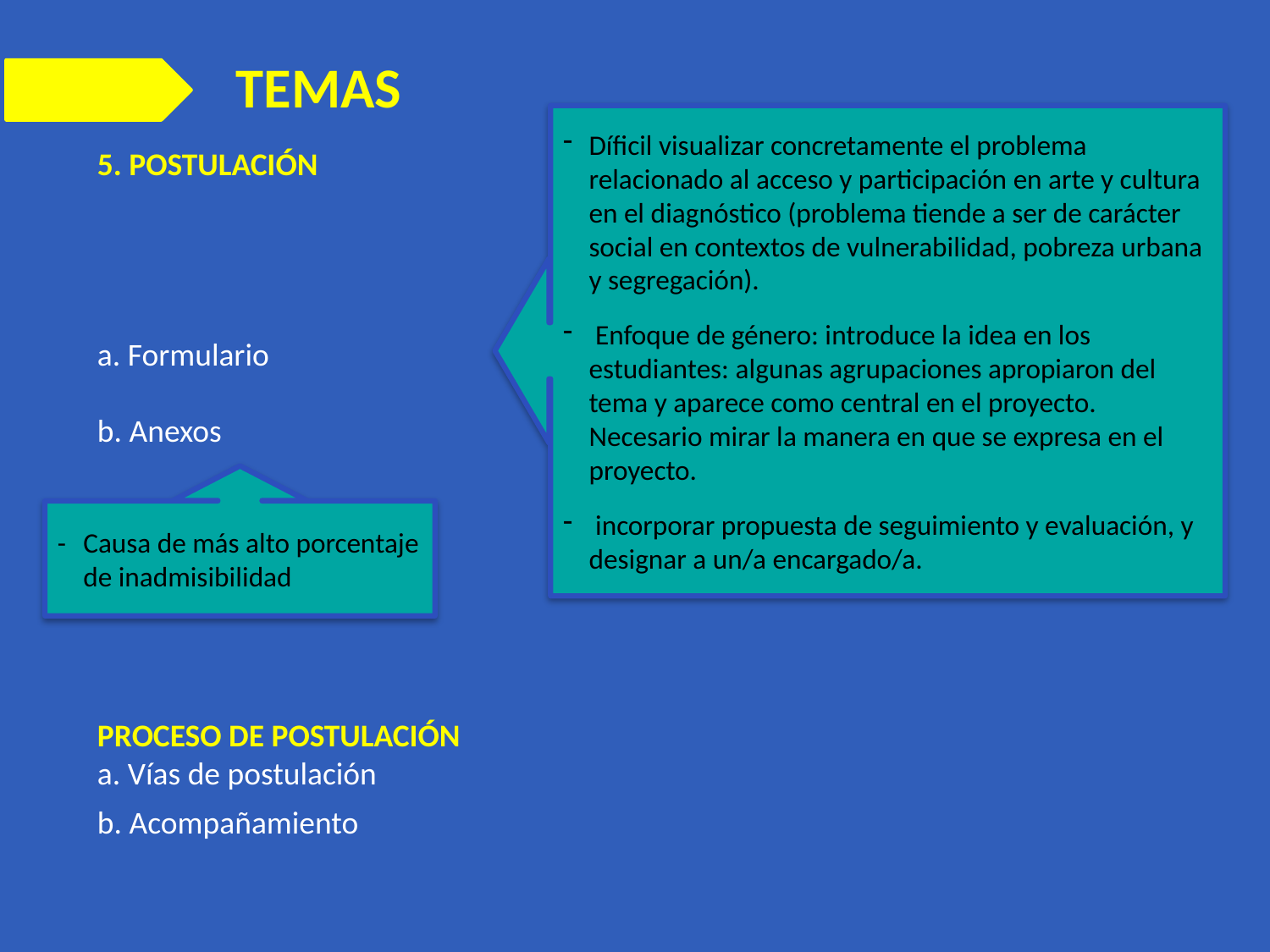

TEMAS

Díficil visualizar concretamente el problema relacionado al acceso y participación en arte y cultura en el diagnóstico (problema tiende a ser de carácter social en contextos de vulnerabilidad, pobreza urbana y segregación).
 Enfoque de género: introduce la idea en los estudiantes: algunas agrupaciones apropiaron del tema y aparece como central en el proyecto. Necesario mirar la manera en que se expresa en el proyecto.
 incorporar propuesta de seguimiento y evaluación, y designar a un/a encargado/a.
5. POSTULACIÓN

a. Formulario

b. Anexos

-	Causa de más alto porcentaje de inadmisibilidad
PROCESO DE POSTULACIÓN
a. Vías de postulación
b. Acompañamiento